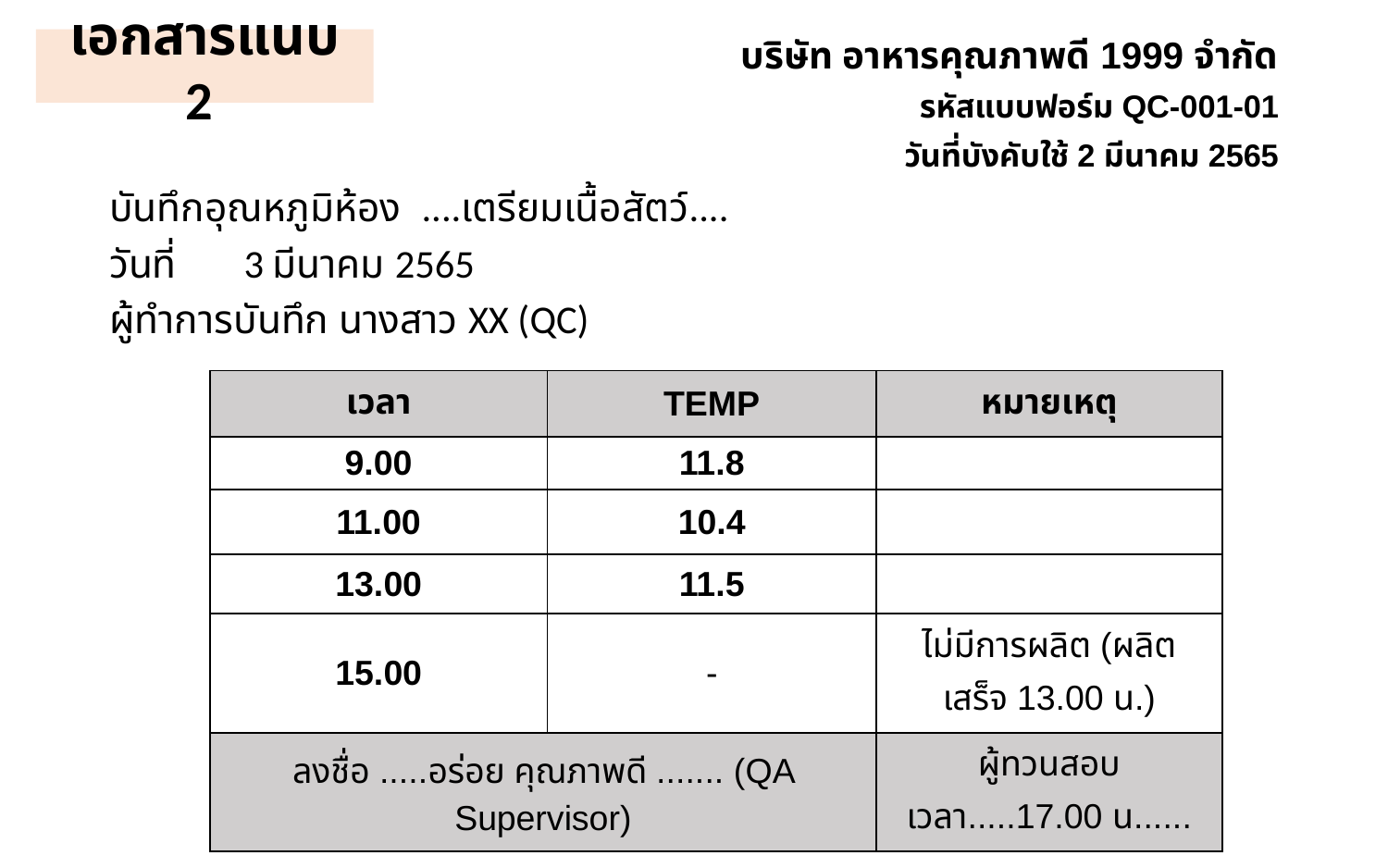

เอกสารแนบ 2
บริษัท อาหารคุณภาพดี 1999 จำกัด
รหัสแบบฟอร์ม QC-001-01
วันที่บังคับใช้ 2 มีนาคม 2565
บันทึกอุณหภูมิห้อง  ....เตรียมเนื้อสัตว์....
วันที่ 	3 มีนาคม 2565
ผู้ทำการบันทึก นางสาว XX (QC)

| เวลา | TEMP | หมายเหตุ |
| --- | --- | --- |
| 9.00 | 11.8 |  |
| 11.00 | 10.4 |  |
| 13.00 | 11.5 |  |
| 15.00 | - | ไม่มีการผลิต (ผลิตเสร็จ 13.00 น.) |
| ลงชื่อ .....อร่อย คุณภาพดี ....... (QA Supervisor) |  | ผู้ทวนสอบ เวลา.....17.00 น...... |